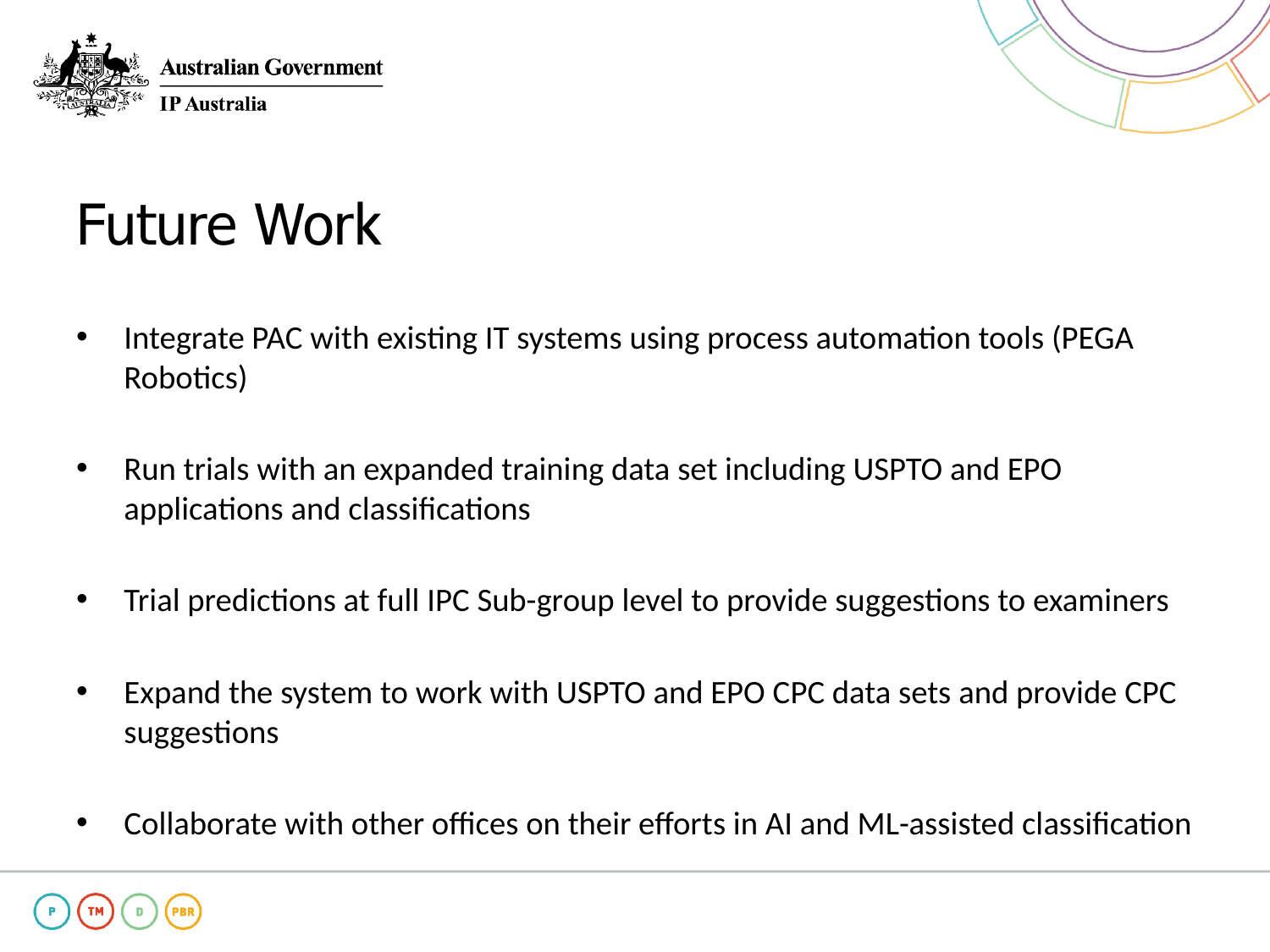

# Future Work
Integrate PAC with existing IT systems using process automation tools (PEGA Robotics)

Run trials with an expanded training data set including USPTO and EPO applications and classifications

Trial predictions at full IPC Sub-group level to provide suggestions to examiners

Expand the system to work with USPTO and EPO CPC data sets and provide CPC suggestions

Collaborate with other offices on their efforts in AI and ML-assisted classification